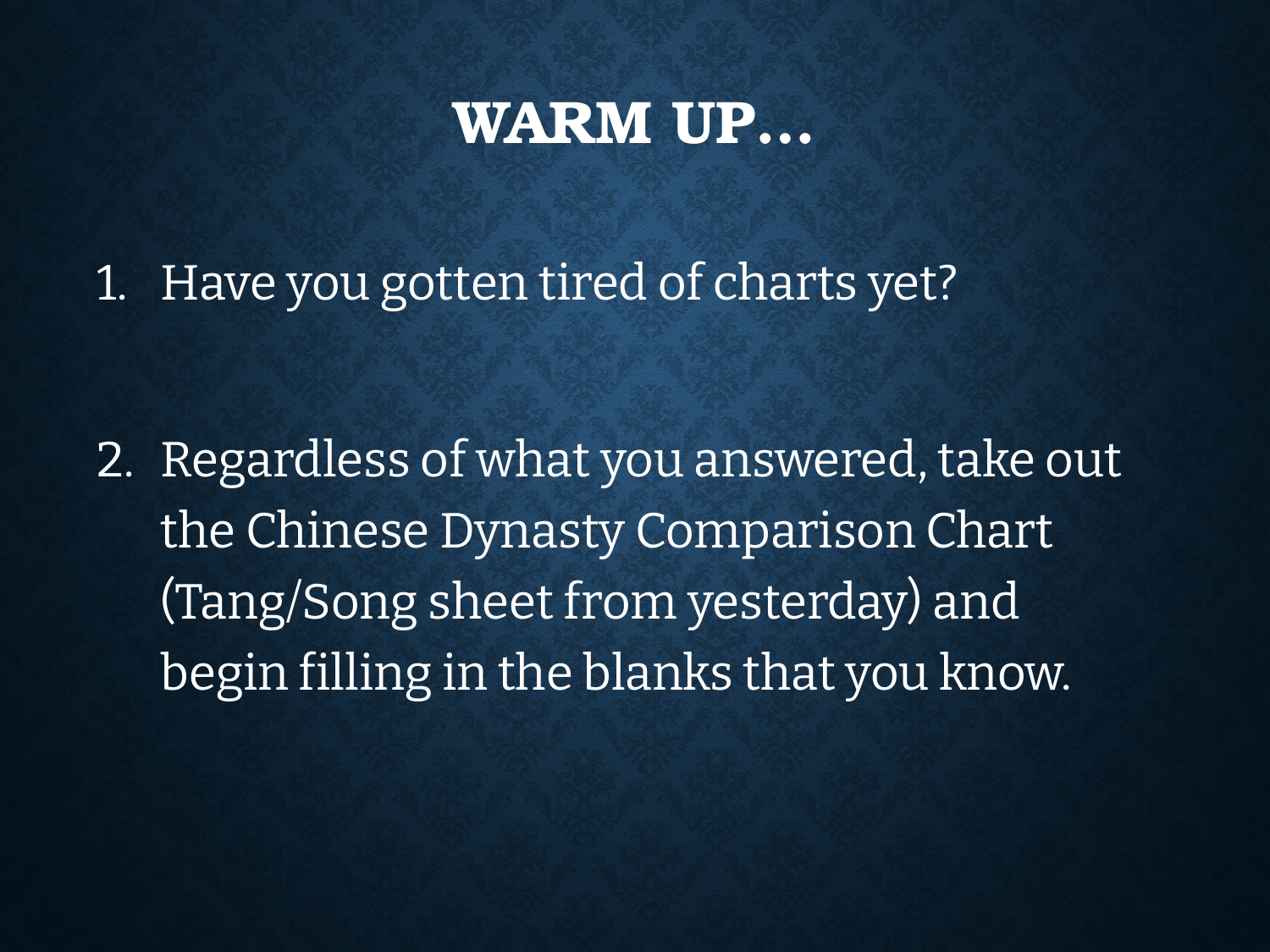

# warm up…
Have you gotten tired of charts yet?

Regardless of what you answered, take out the Chinese Dynasty Comparison Chart (Tang/Song sheet from yesterday) and begin filling in the blanks that you know.